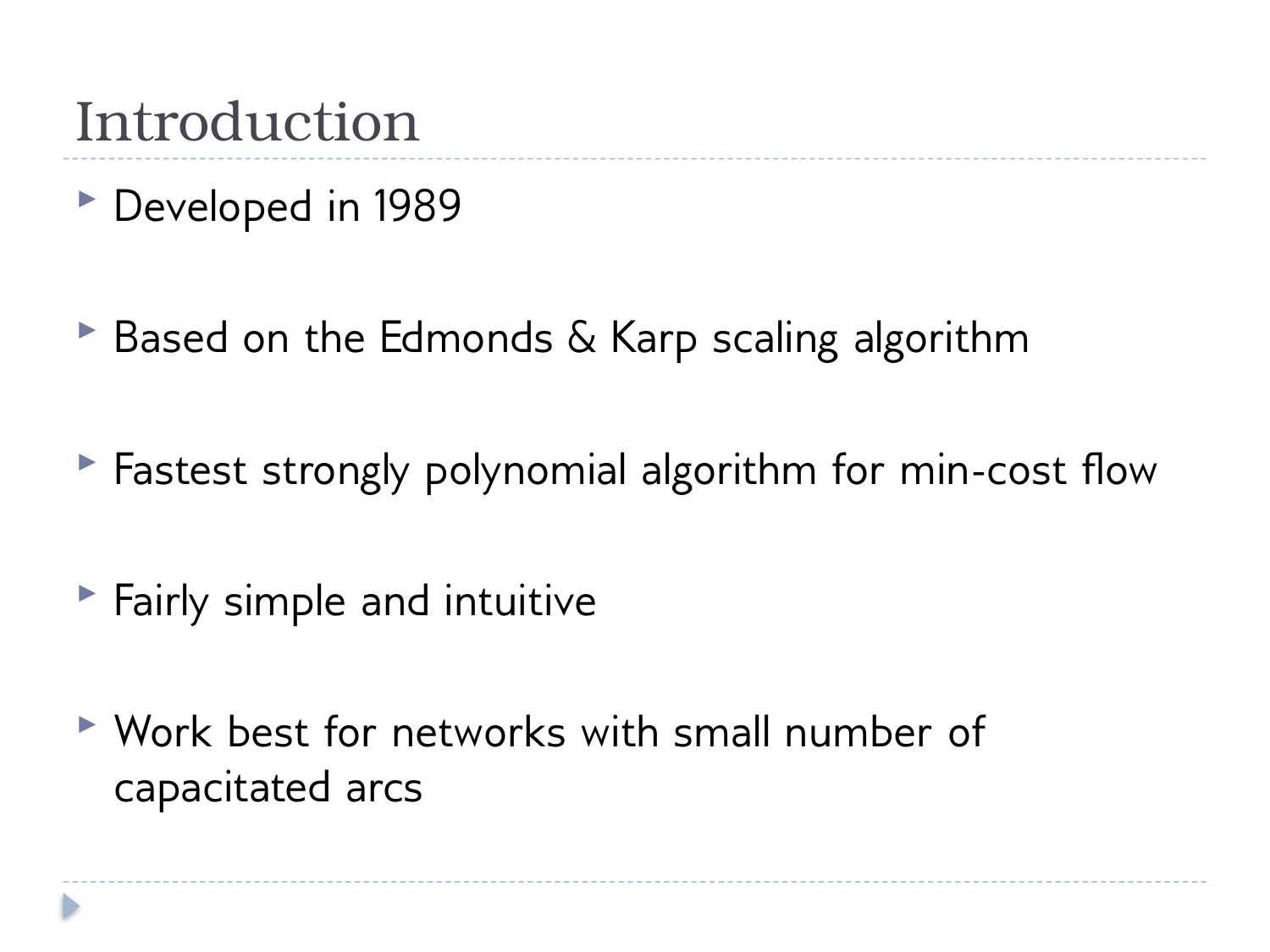

# Introduction
Developed in 1989

Based on the Edmonds & Karp scaling algorithm

Fastest strongly polynomial algorithm for min-cost flow

Fairly simple and intuitive

Work best for networks with small number of capacitated arcs